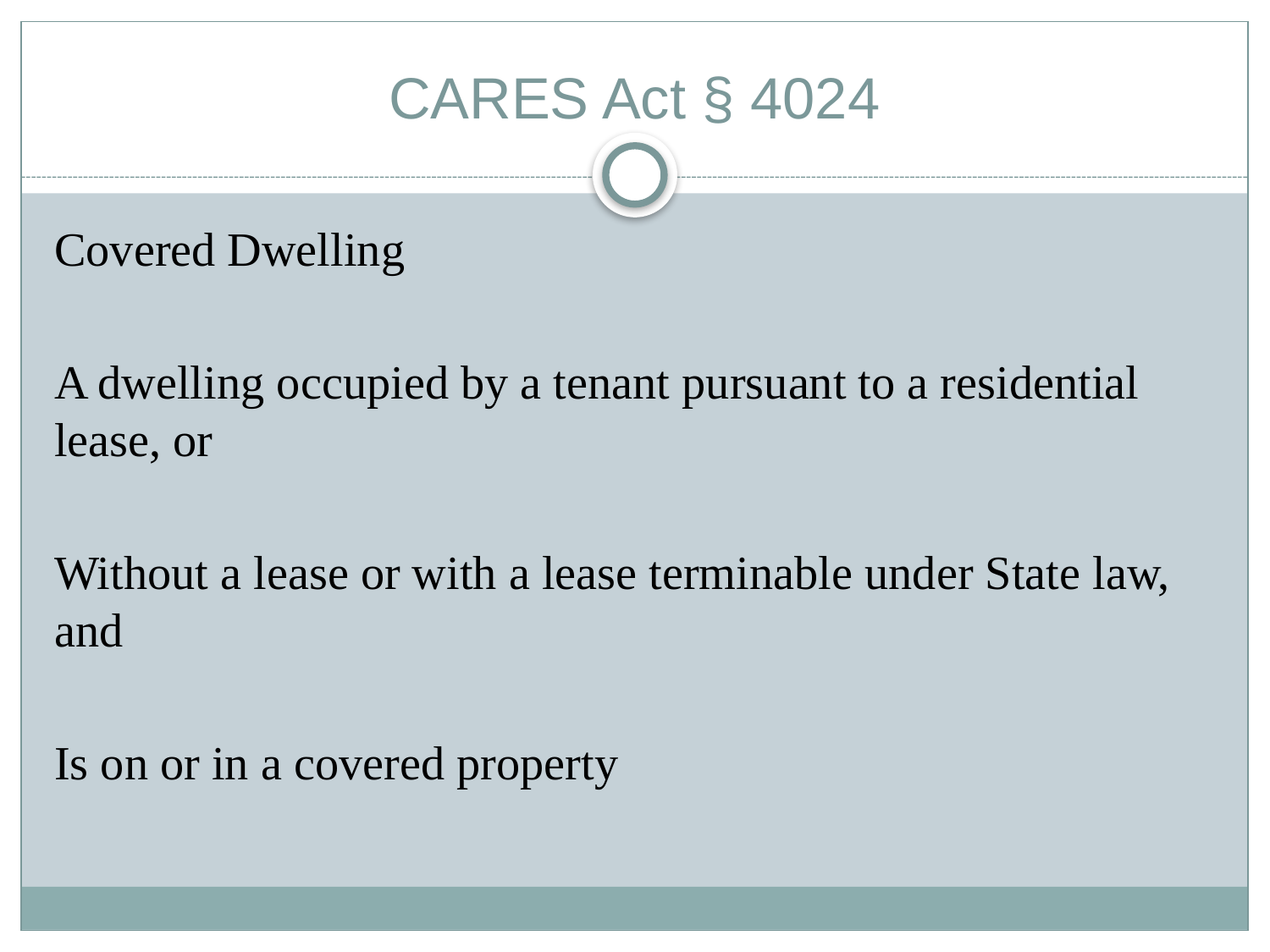

# CARES Act § 4024
Covered Dwelling

A dwelling occupied by a tenant pursuant to a residential lease, or

Without a lease or with a lease terminable under State law, and

Is on or in a covered property